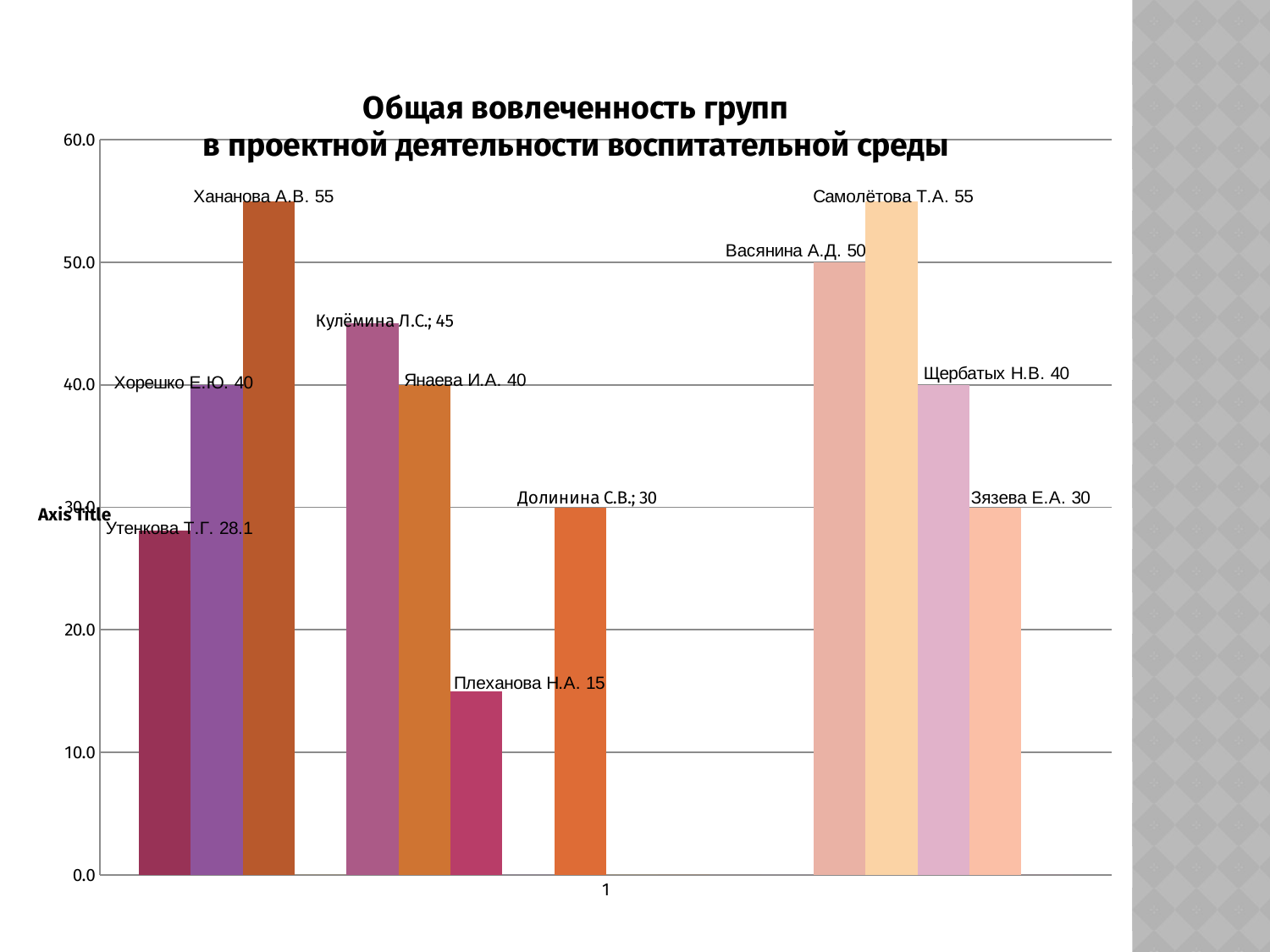

### Chart: Общая вовлеченность групп
в проектной деятельности воспитательной среды

| Category | Утенкова Т.Г. | Хорешко Е.Ю. | Хананова А.В. | Вагин Е.В. | Кулемина Л.С. | Янаева И.А. | Плеханова Н.А. | Долинина С.В. | Белоусова Е.Н. | Преснякова А.А. | Старостина Н.Е. | Плотникова Е.К. | Васянина А.Д. | Самолётова Т.А. | Васянина А.Д. | Самолётова Т.А. | Щербатых Н.В. | Зязева Е.А. |
|---|---|---|---|---|---|---|---|---|---|---|---|---|---|---|---|---|---|---|